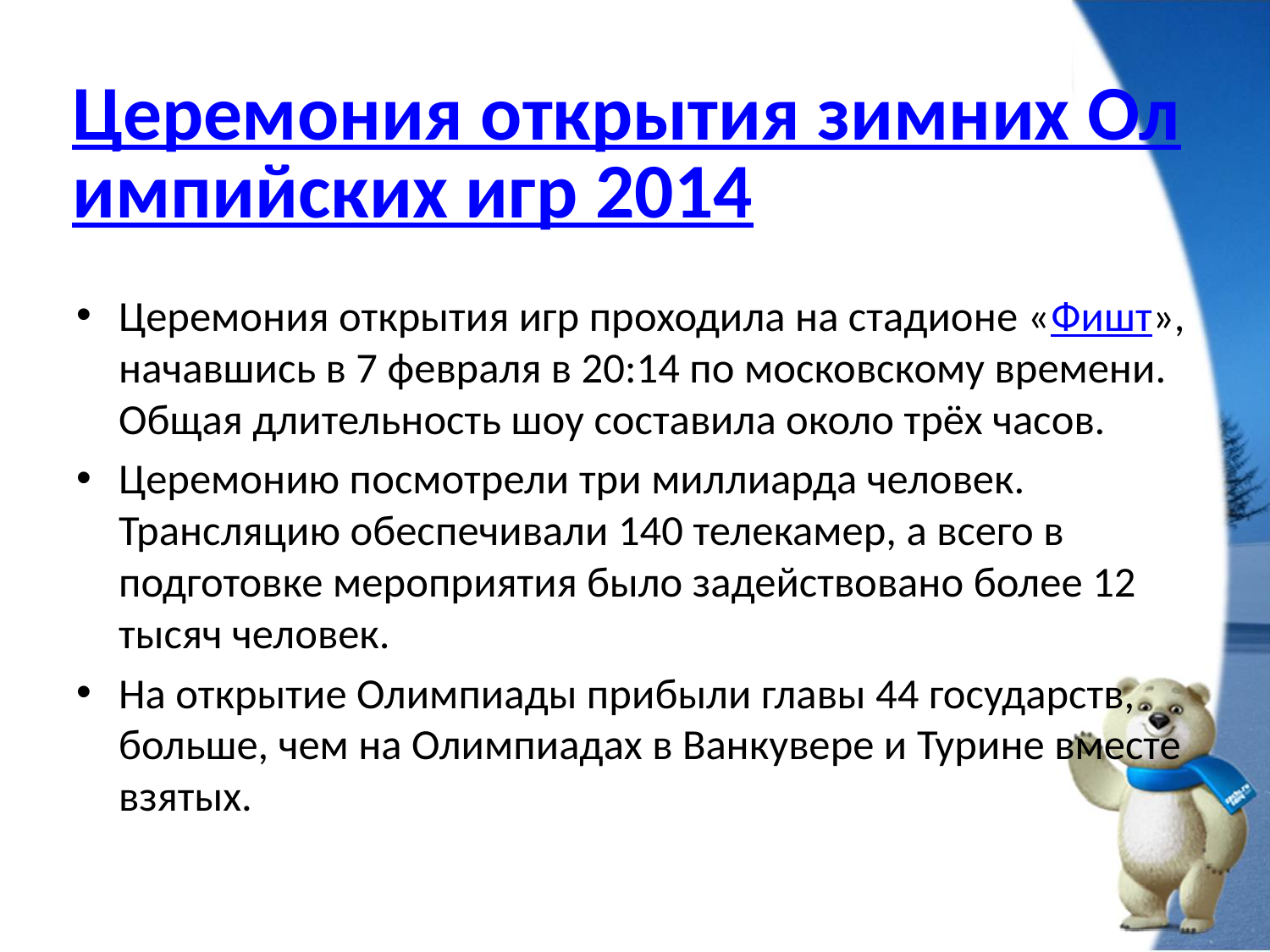

# Церемония открытия зимних Олимпийских игр 2014

Церемония открытия игр проходила на стадионе «Фишт», начавшись в 7 февраля в 20:14 по московскому времени. Общая длительность шоу составила около трёх часов.
Церемонию посмотрели три миллиарда человек. Трансляцию обеспечивали 140 телекамер, а всего в подготовке мероприятия было задействовано более 12 тысяч человек.
На открытие Олимпиады прибыли главы 44 государств, больше, чем на Олимпиадах в Ванкувере и Турине вместе взятых.